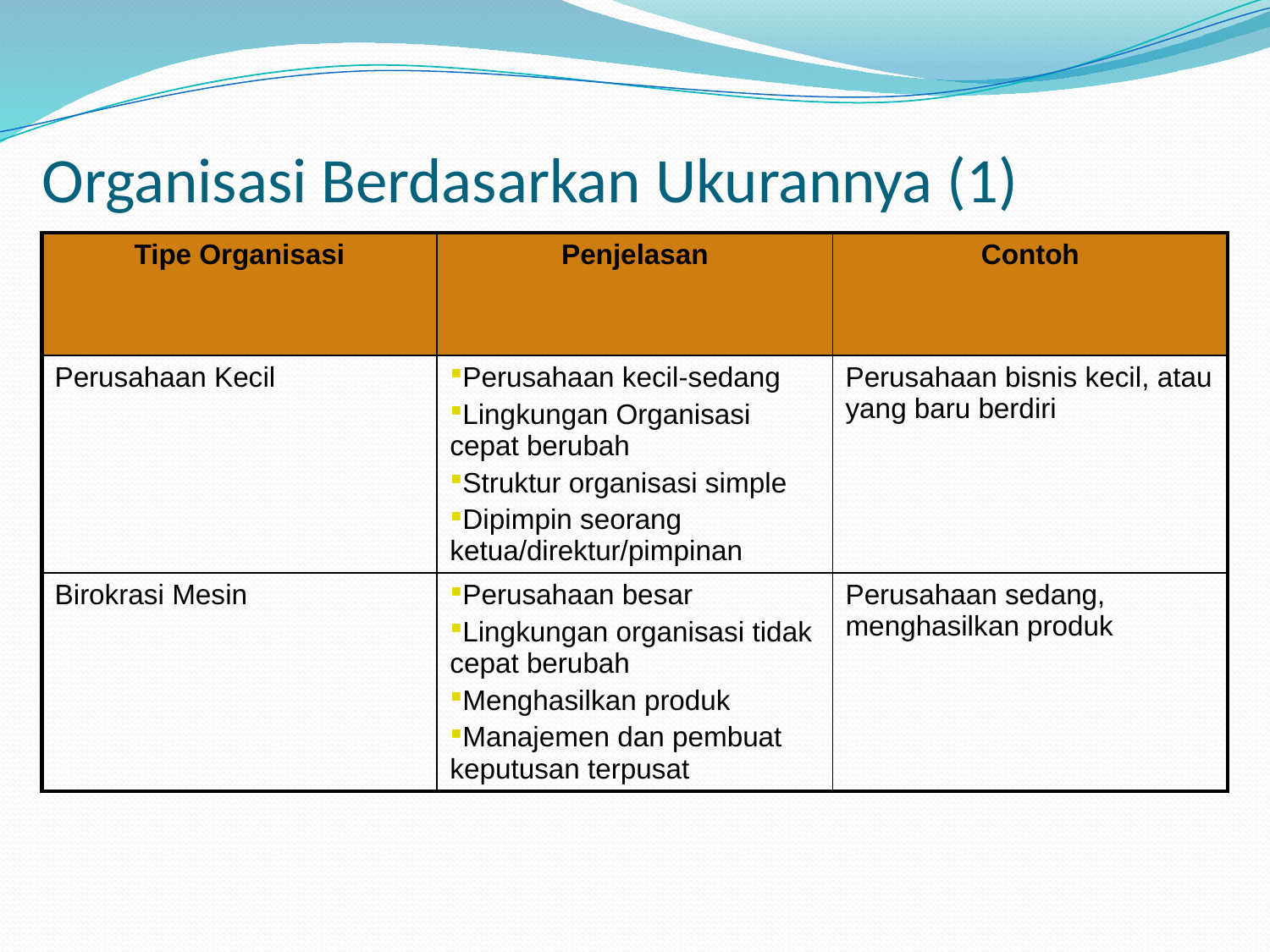

# Organisasi Berdasarkan Ukurannya (1)
| Tipe Organisasi | Penjelasan | Contoh |
| --- | --- | --- |
| Perusahaan Kecil | Perusahaan kecil-sedang Lingkungan Organisasi cepat berubah Struktur organisasi simple Dipimpin seorang ketua/direktur/pimpinan | Perusahaan bisnis kecil, atau yang baru berdiri |
| Birokrasi Mesin | Perusahaan besar Lingkungan organisasi tidak cepat berubah Menghasilkan produk Manajemen dan pembuat keputusan terpusat | Perusahaan sedang, menghasilkan produk |